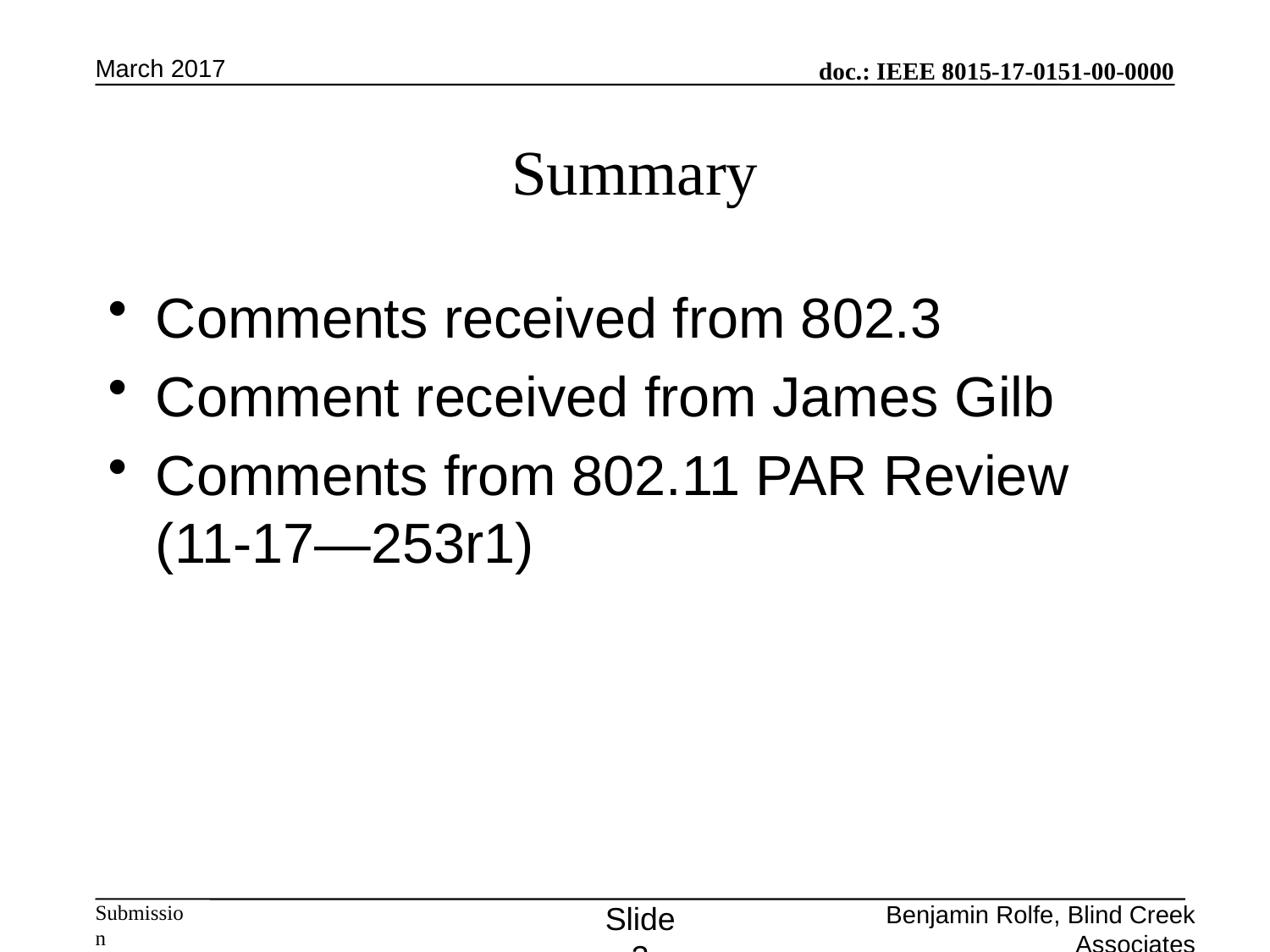

March 2017
# Summary
Comments received from 802.3
Comment received from James Gilb
Comments from 802.11 PAR Review (11-17—253r1)
Slide 3
Benjamin Rolfe, Blind Creek Associates